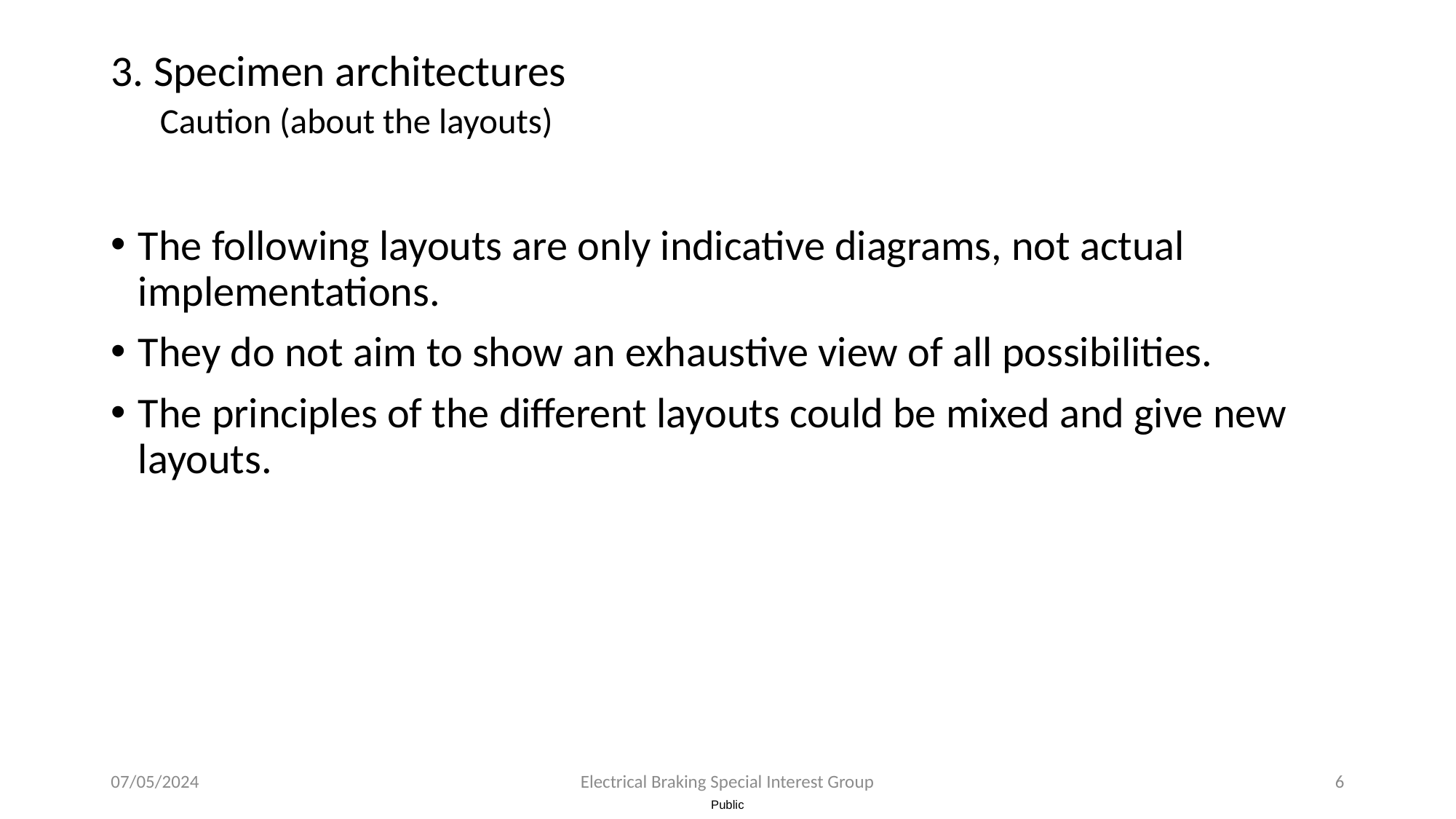

# 3. Specimen architectures Caution (about the layouts)
The following layouts are only indicative diagrams, not actual implementations.
They do not aim to show an exhaustive view of all possibilities.
The principles of the different layouts could be mixed and give new layouts.
07/05/2024
Electrical Braking Special Interest Group
6